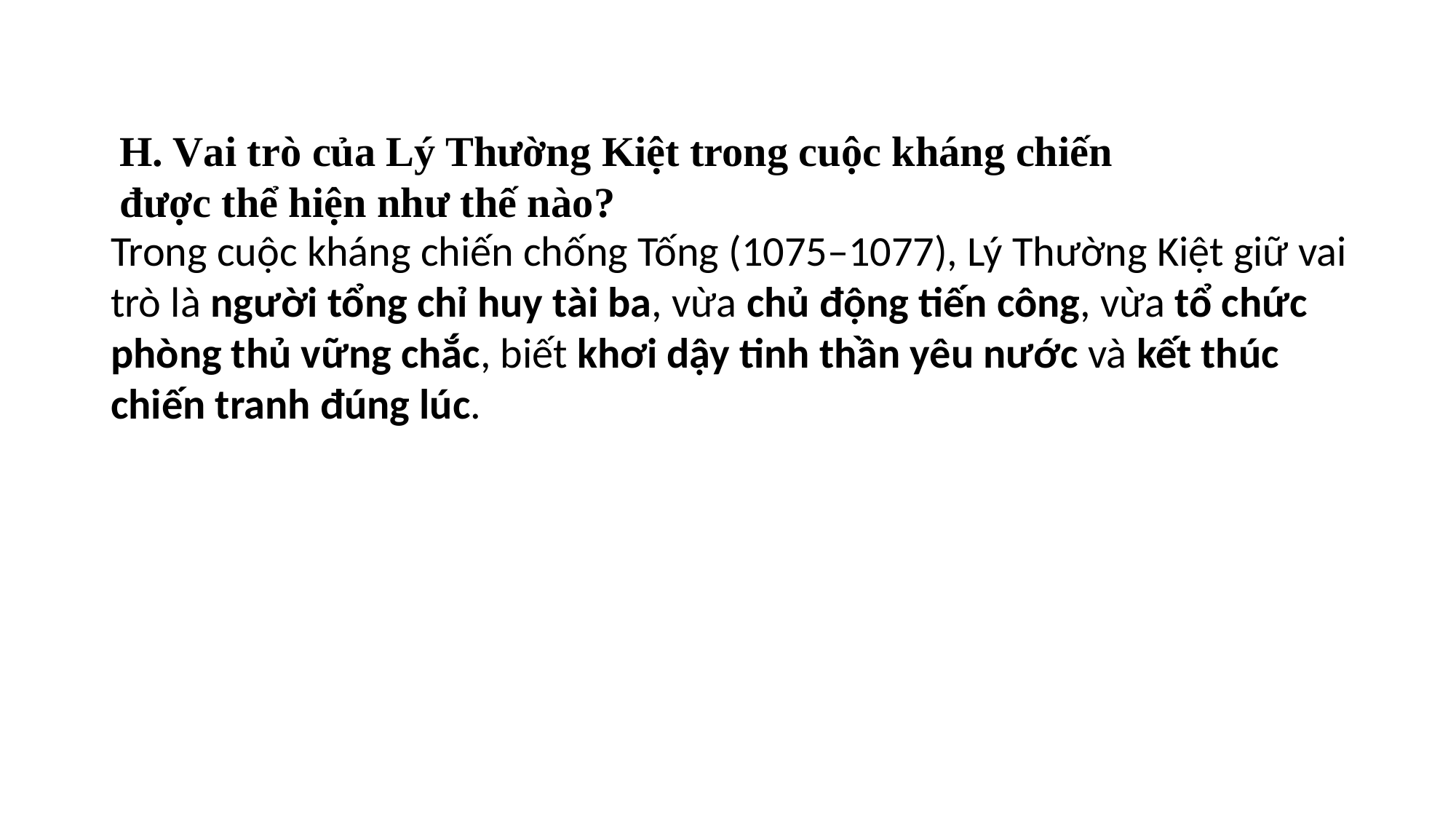

H. Vai trò của Lý Thường Kiệt trong cuộc kháng chiến được thể hiện như thế nào?
Trong cuộc kháng chiến chống Tống (1075–1077), Lý Thường Kiệt giữ vai trò là người tổng chỉ huy tài ba, vừa chủ động tiến công, vừa tổ chức phòng thủ vững chắc, biết khơi dậy tinh thần yêu nước và kết thúc chiến tranh đúng lúc.